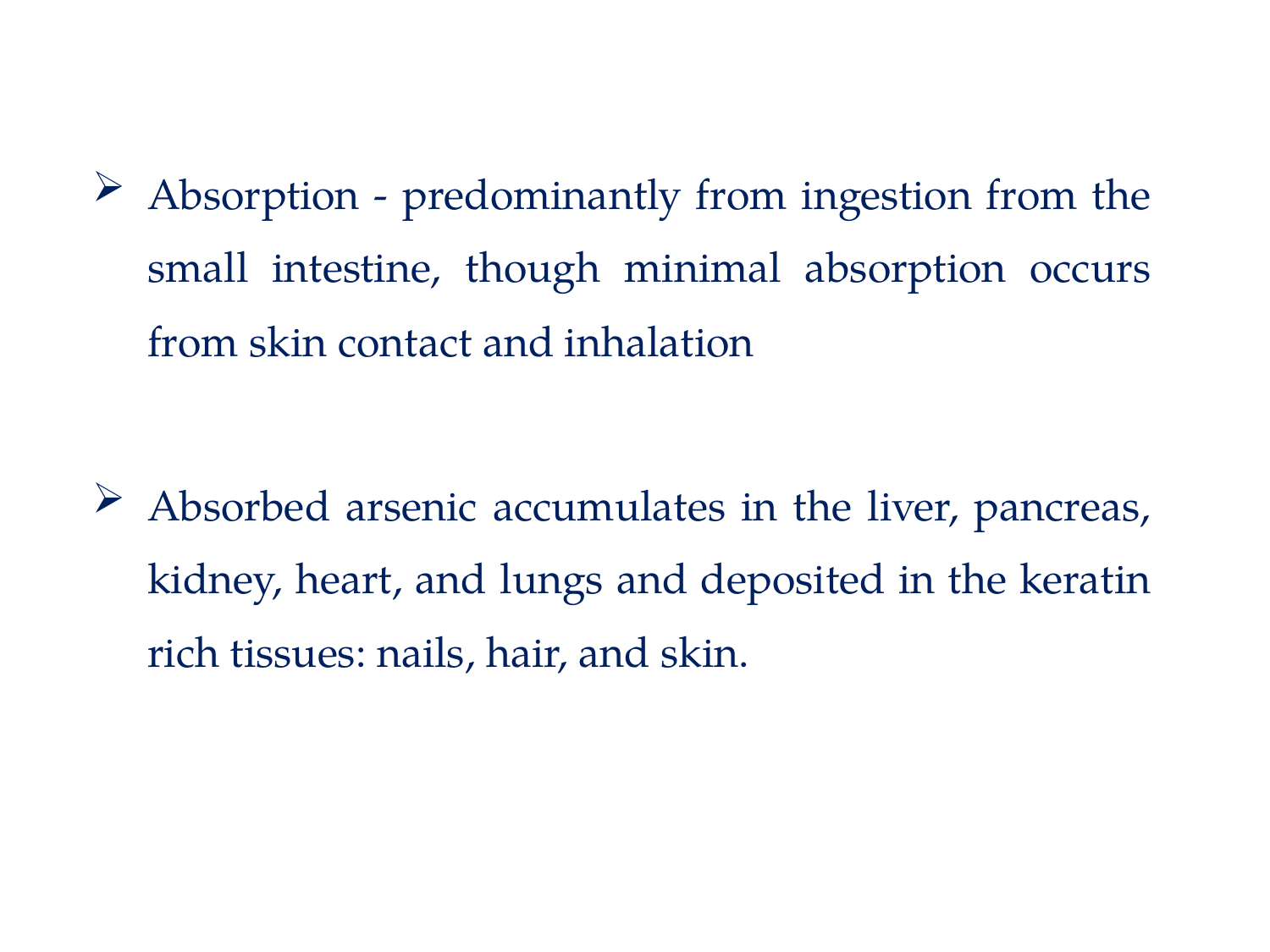

Absorption - predominantly from ingestion from the small intestine, though minimal absorption occurs from skin contact and inhalation

Absorbed arsenic accumulates in the liver, pancreas, kidney, heart, and lungs and deposited in the keratin rich tissues: nails, hair, and skin.